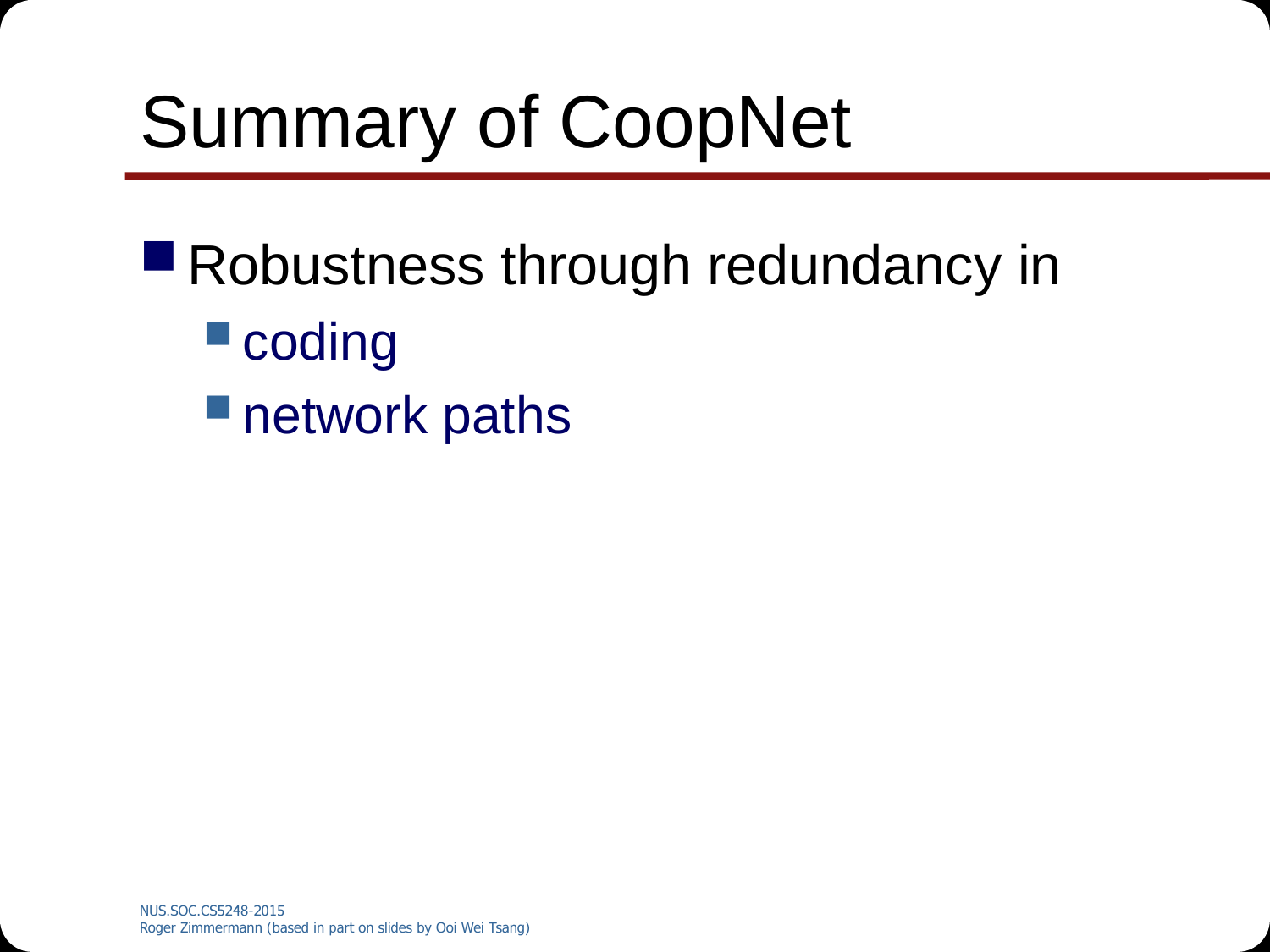

# Summary of CoopNet
Robustness through redundancy in
coding
network paths

NUS.SOC.CS5248-2015
Roger Zimmermann (based in part on slides by Ooi Wei Tsang)